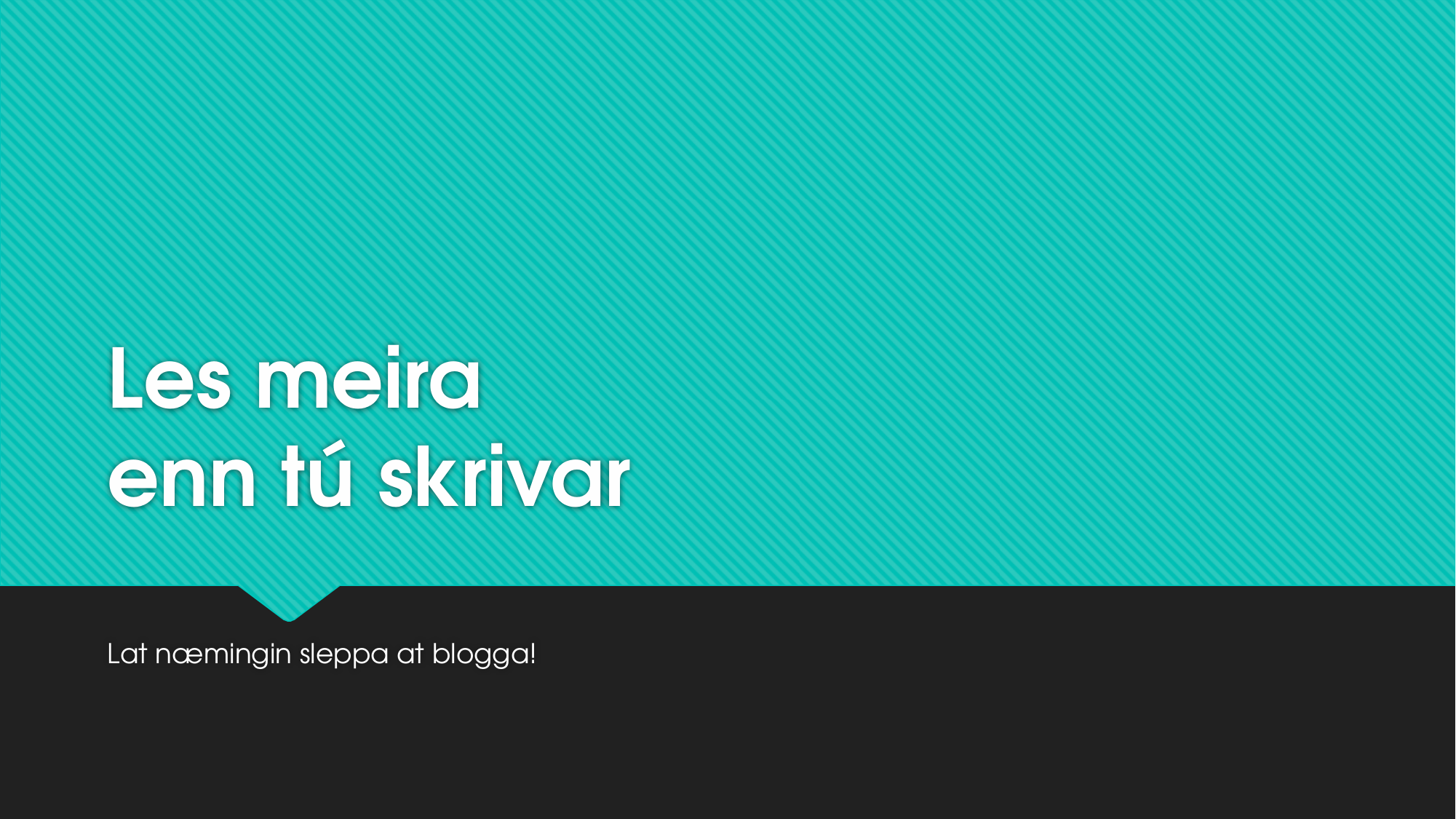

# Les meira enn tú skrivar
Lat næmingin sleppa at blogga!